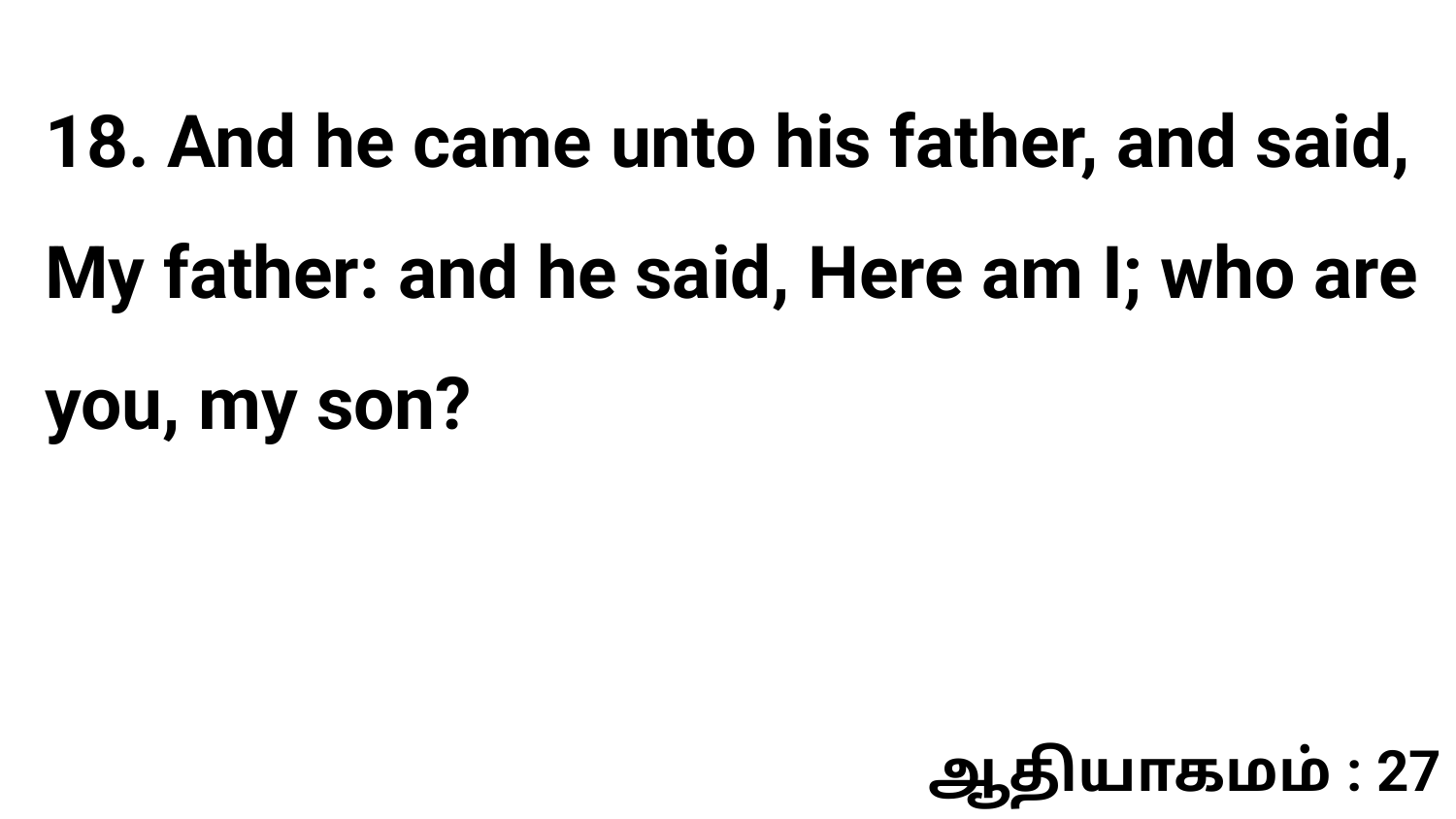

18. And he came unto his father, and said, My father: and he said, Here am I; who are you, my son?
ஆதியாகமம் : 27